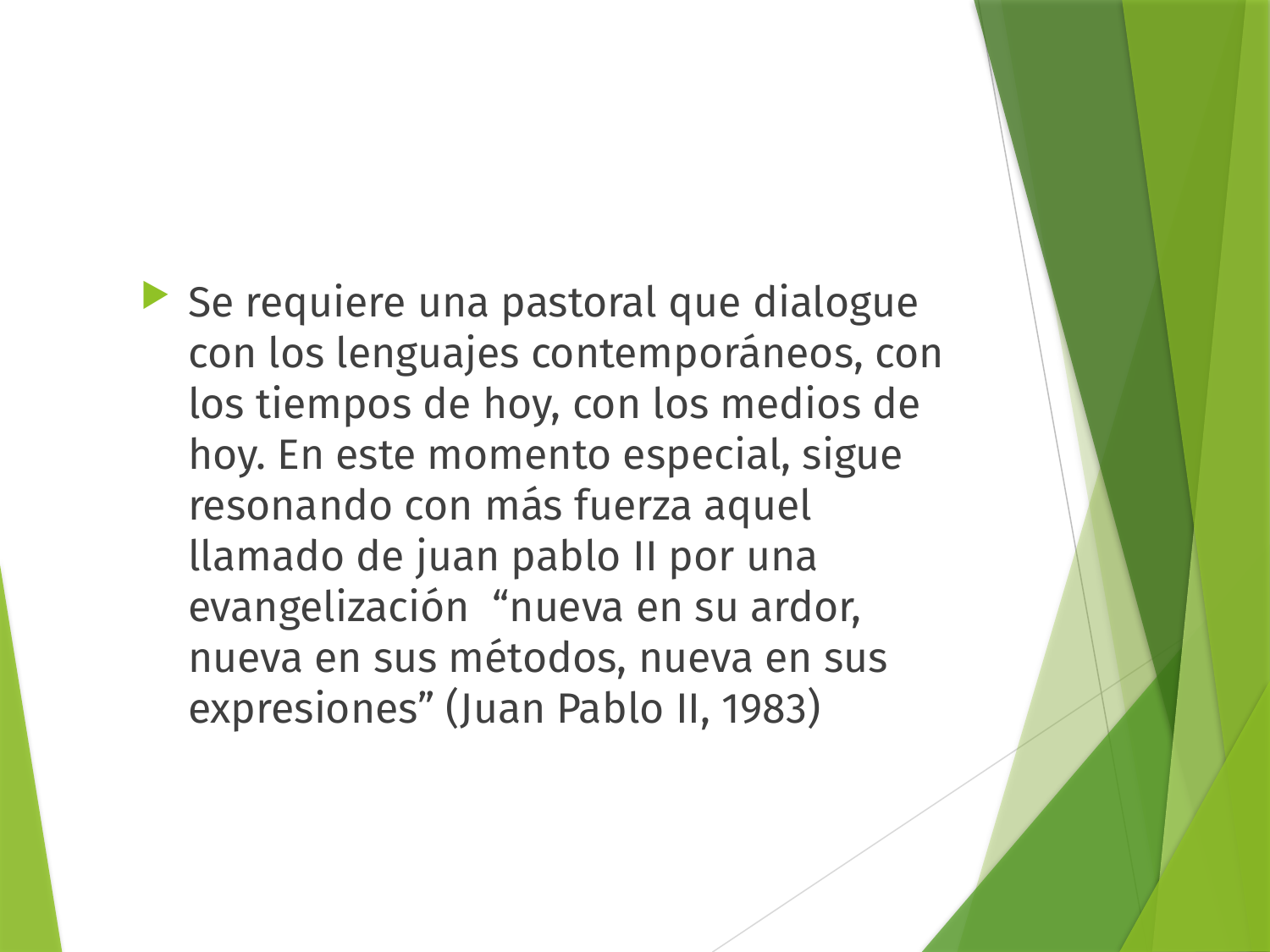

#
Se requiere una pastoral que dialogue con los lenguajes contemporáneos, con los tiempos de hoy, con los medios de hoy. En este momento especial, sigue resonando con más fuerza aquel llamado de juan pablo II por una evangelización  “nueva en su ardor, nueva en sus métodos, nueva en sus expresiones” (Juan Pablo II, 1983)